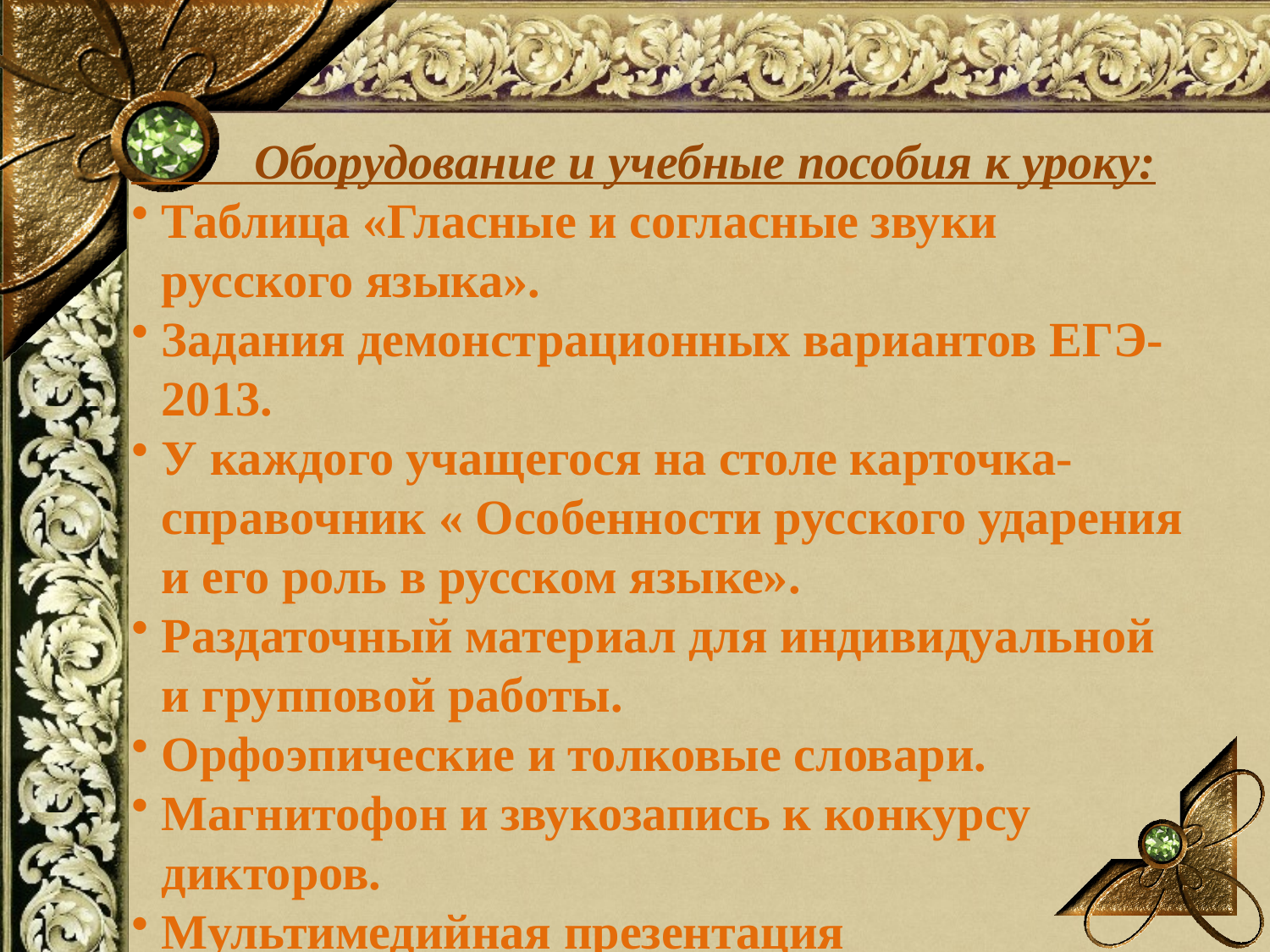

Оборудование и учебные пособия к уроку:
Таблица «Гласные и согласные звуки русского языка».
Задания демонстрационных вариантов ЕГЭ-2013.
У каждого учащегося на столе карточка-справочник « Особенности русского ударения и его роль в русском языке».
Раздаточный материал для индивидуальной и групповой работы.
Орфоэпические и толковые словари.
Магнитофон и звукозапись к конкурсу дикторов.
Мультимедийная презентация